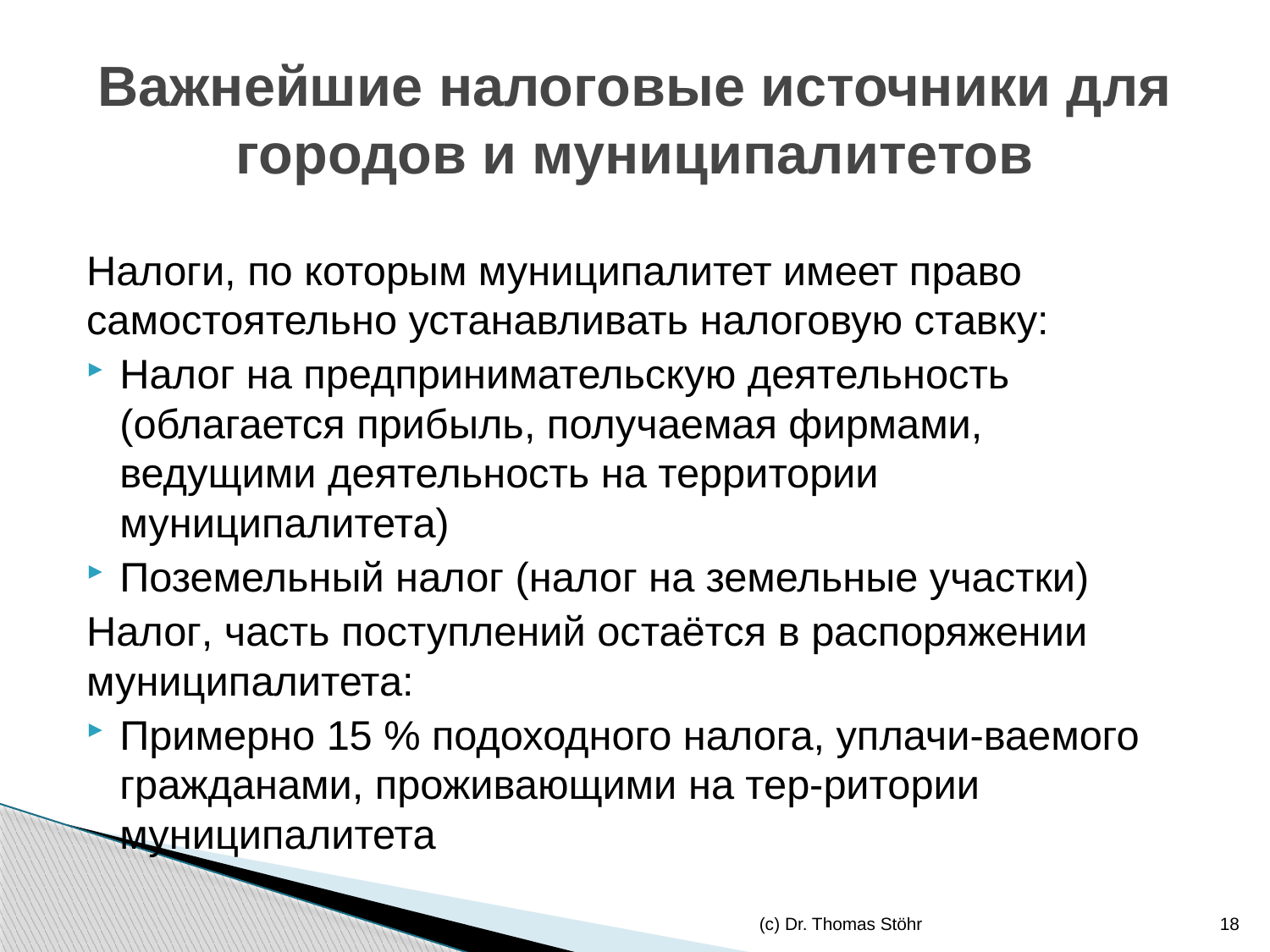

# Важнейшие налоговые источники для городов и муниципалитетов
Налоги, по которым муниципалитет имеет право самостоятельно устанавливать налоговую ставку:
Налог на предпринимательскую деятельность (облагается прибыль, получаемая фирмами, ведущими деятельность на территории муниципалитета)
Поземельный налог (налог на земельные участки)
Налог, часть поступлений остаётся в распоряжении муниципалитета:
Примерно 15 % подоходного налога, уплачи-ваемого гражданами, проживающими на тер-ритории муниципалитета

(c) Dr. Thomas Stöhr
18